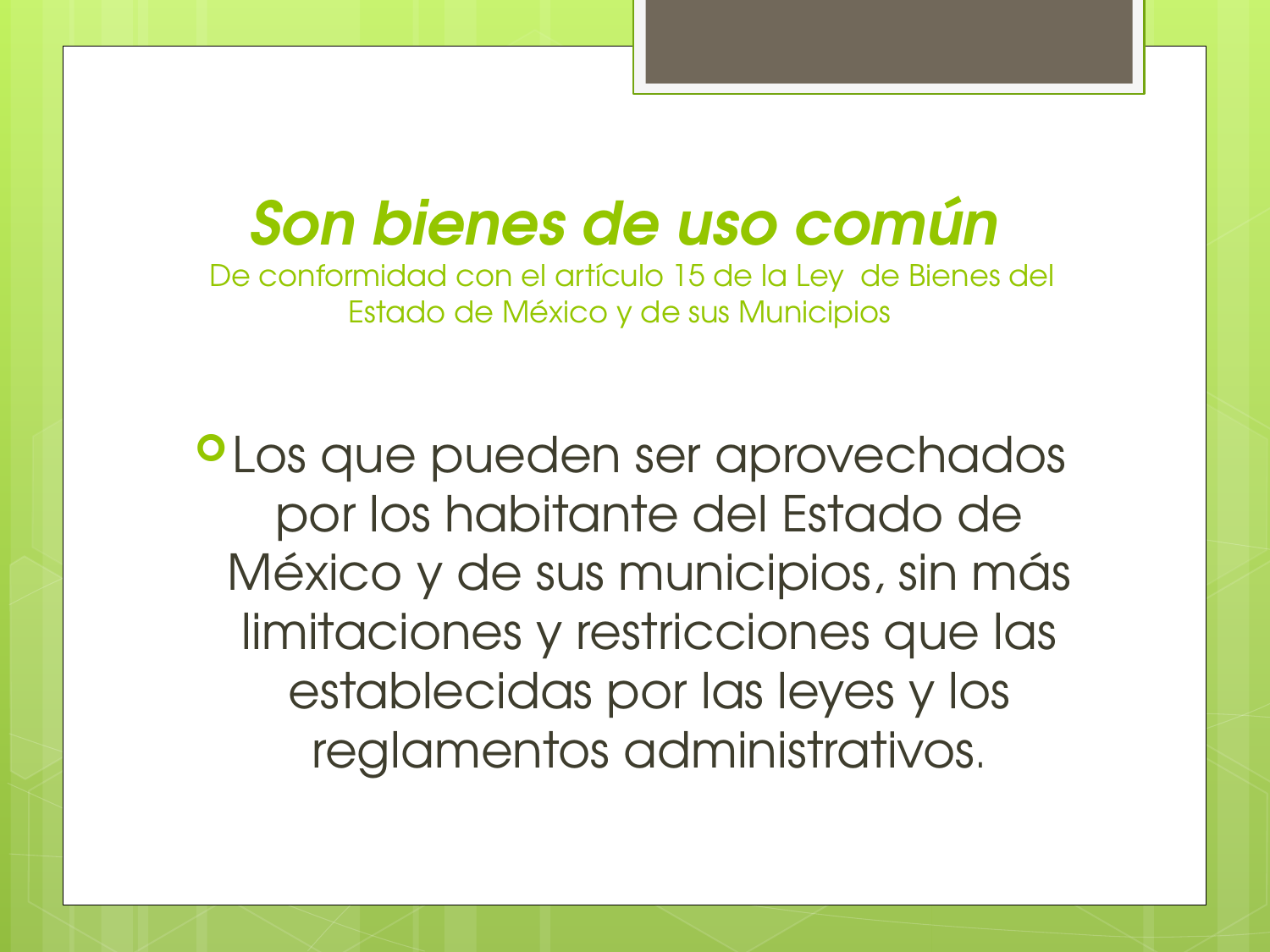

# Son bienes de uso común De conformidad con el artículo 15 de la Ley  de Bienes del Estado de México y de sus Municipios

Los que pueden ser aprovechados por los habitante del Estado de México y de sus municipios, sin más limitaciones y restricciones que las establecidas por las leyes y los reglamentos administrativos.